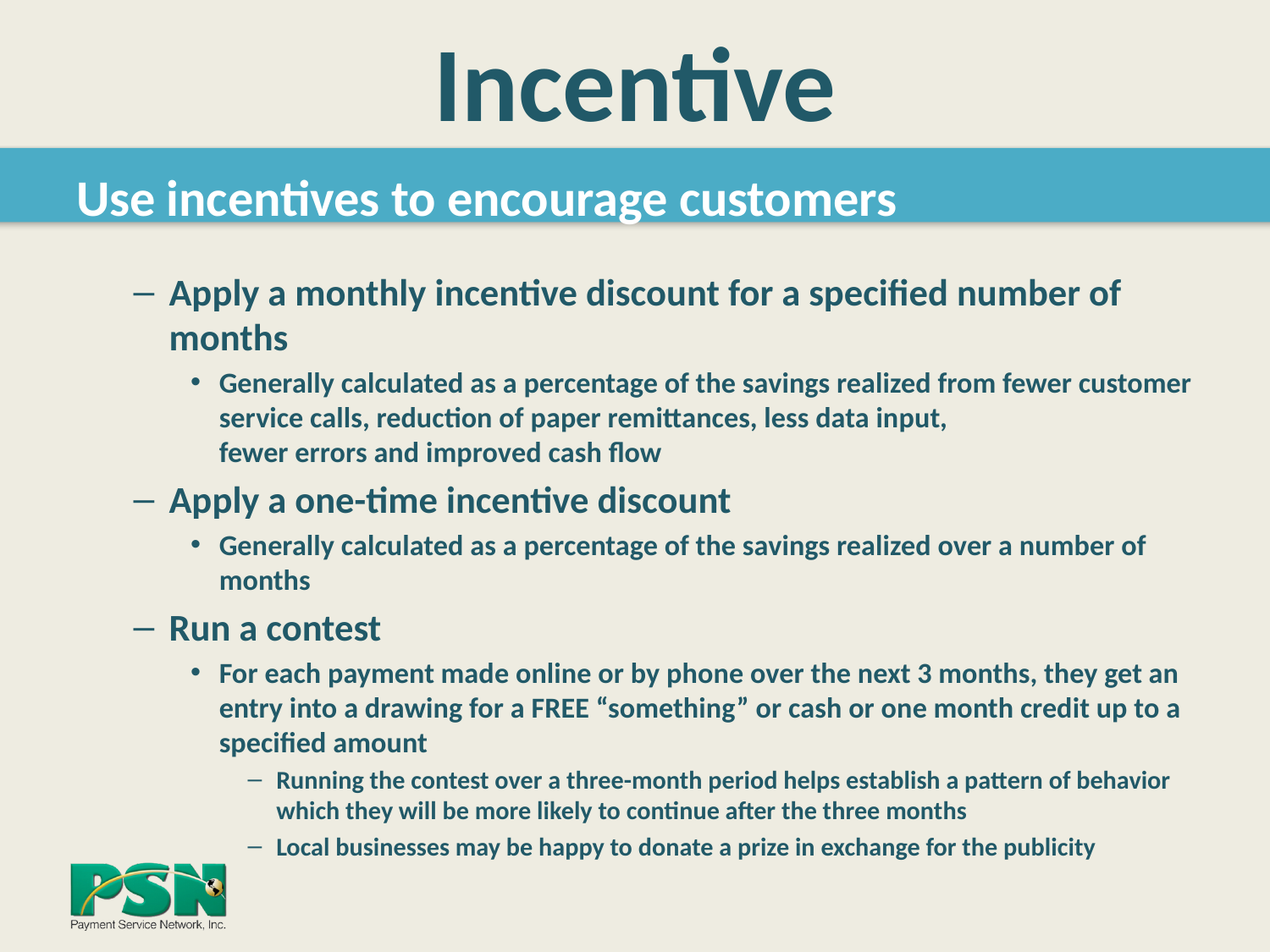

Incentive

Use incentives to encourage customers
Apply a monthly incentive discount for a specified number of months
Generally calculated as a percentage of the savings realized from fewer customer service calls, reduction of paper remittances, less data input,
fewer errors and improved cash flow
Apply a one-time incentive discount
Generally calculated as a percentage of the savings realized over a number of months
Run a contest
For each payment made online or by phone over the next 3 months, they get an entry into a drawing for a FREE “something” or cash or one month credit up to a specified amount
Running the contest over a three-month period helps establish a pattern of behavior which they will be more likely to continue after the three months
Local businesses may be happy to donate a prize in exchange for the publicity